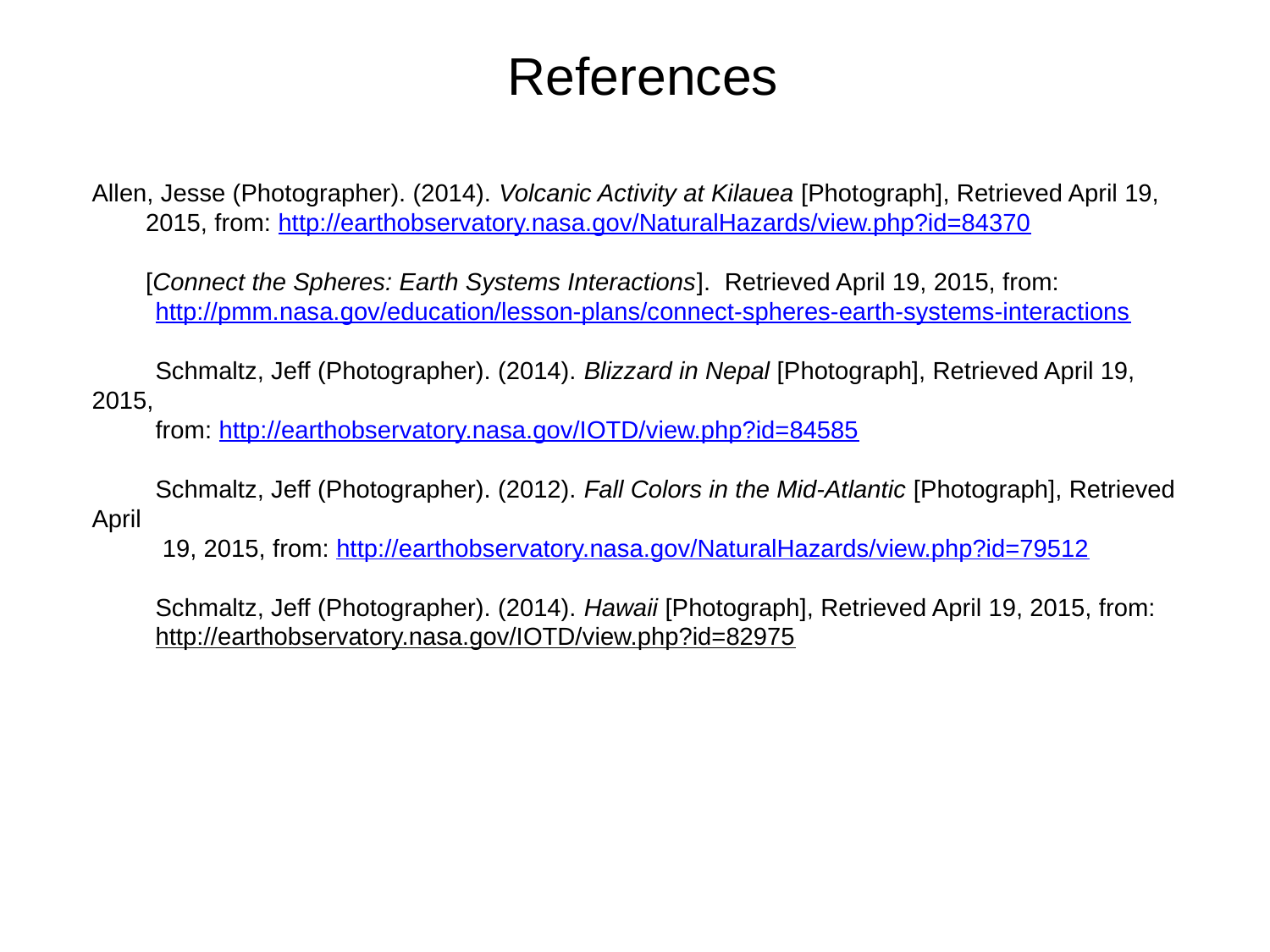

References
Allen, Jesse (Photographer). (2014). Volcanic Activity at Kilauea [Photograph], Retrieved April 19,
2015, from: http://earthobservatory.nasa.gov/NaturalHazards/view.php?id=84370

[Connect the Spheres: Earth Systems Interactions].  Retrieved April 19, 2015, from:
http://pmm.nasa.gov/education/lesson-plans/connect-spheres-earth-systems-interactions

Schmaltz, Jeff (Photographer). (2014). Blizzard in Nepal [Photograph], Retrieved April 19, 2015,
from: http://earthobservatory.nasa.gov/IOTD/view.php?id=84585

Schmaltz, Jeff (Photographer). (2012). Fall Colors in the Mid-Atlantic [Photograph], Retrieved April
 19, 2015, from: http://earthobservatory.nasa.gov/NaturalHazards/view.php?id=79512

Schmaltz, Jeff (Photographer). (2014). Hawaii [Photograph], Retrieved April 19, 2015, from:
http://earthobservatory.nasa.gov/IOTD/view.php?id=82975